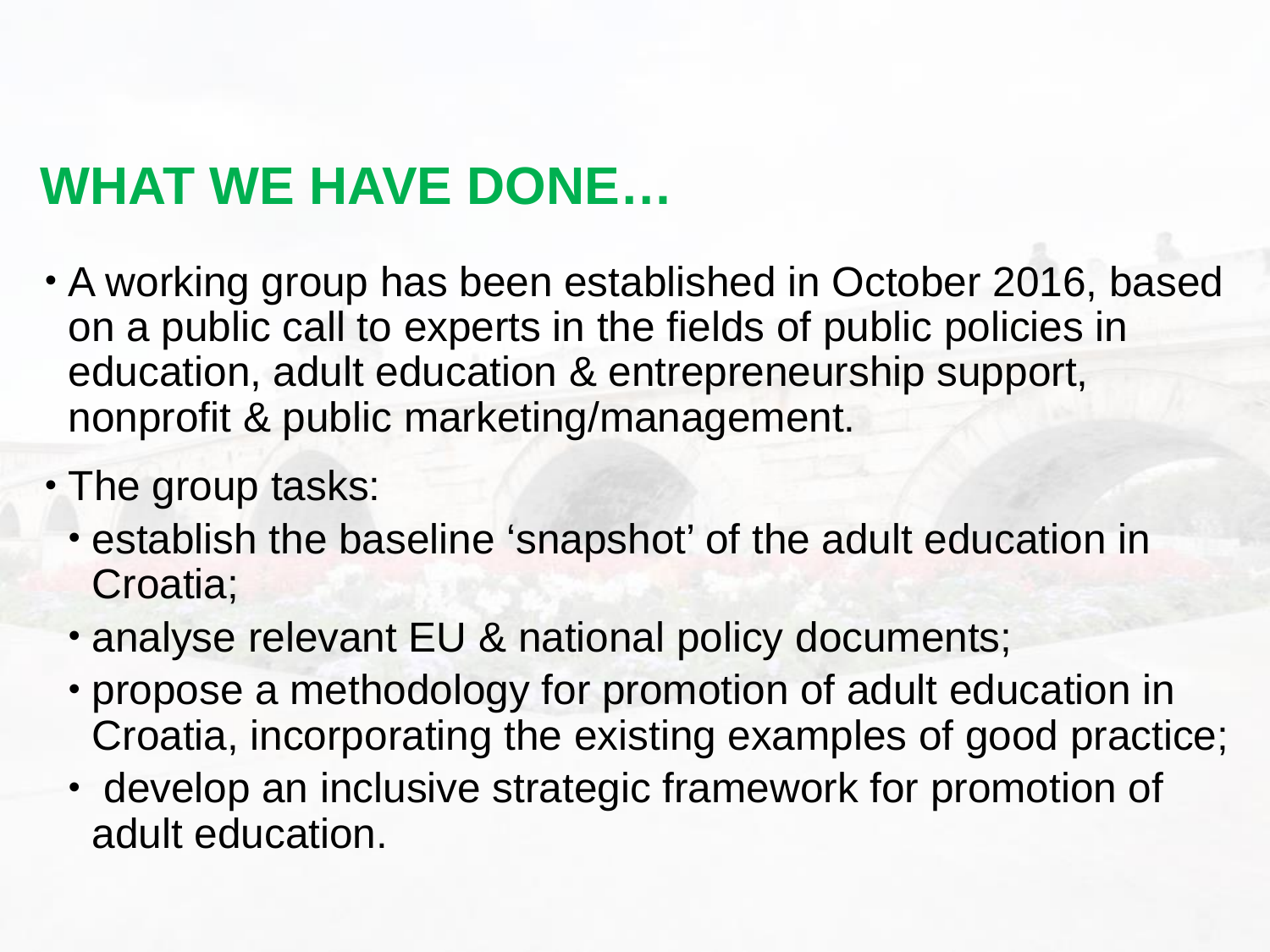

# What we have done…
A working group has been established in October 2016, based on a public call to experts in the fields of public policies in education, adult education & entrepreneurship support, nonprofit & public marketing/management.
The group tasks:
establish the baseline ‘snapshot’ of the adult education in Croatia;
analyse relevant EU & national policy documents;
propose a methodology for promotion of adult education in Croatia, incorporating the existing examples of good practice;
 develop an inclusive strategic framework for promotion of adult education.